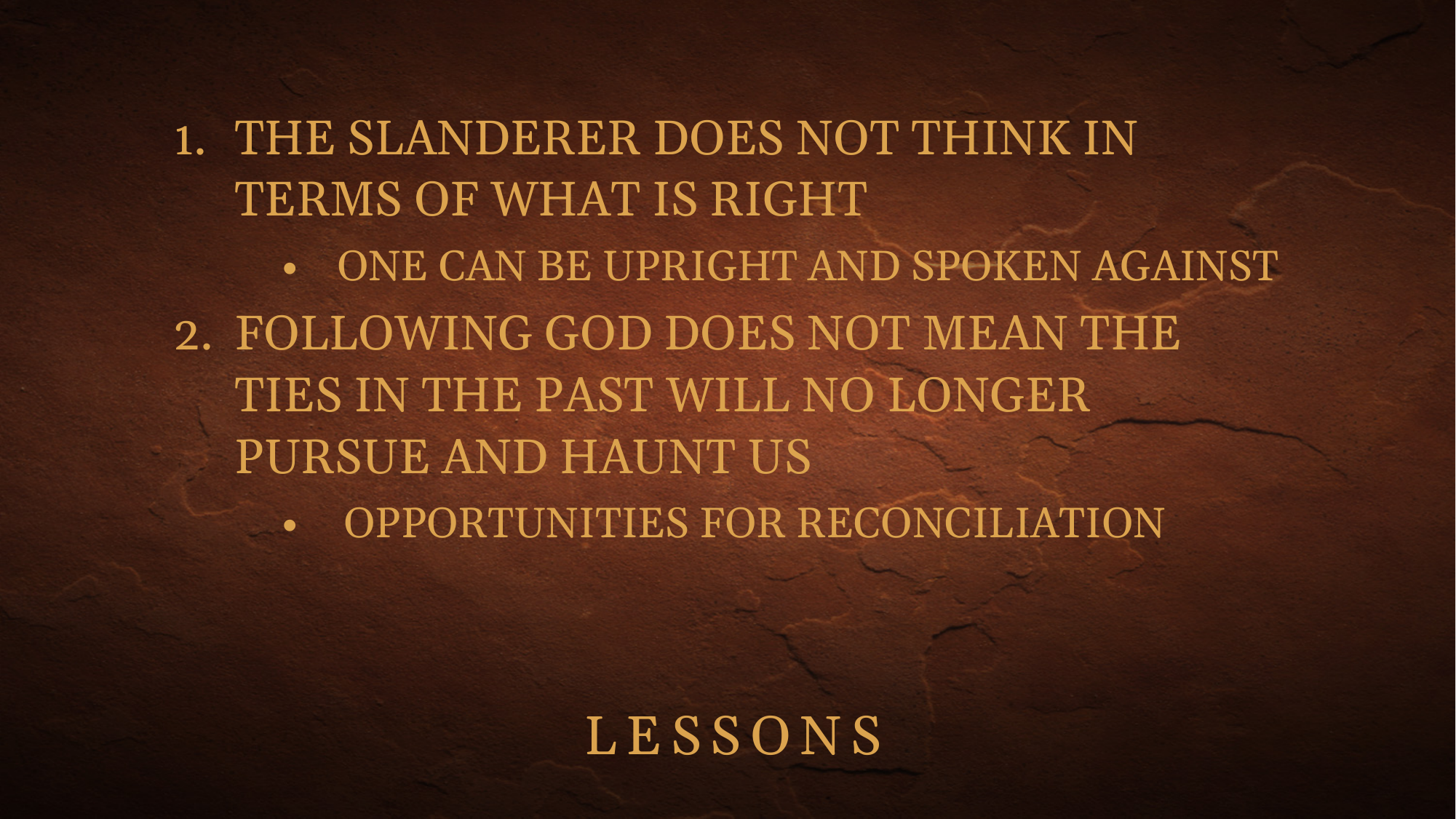

THE SLANDERER DOES NOT THINK IN TERMS OF WHAT IS RIGHT
ONE CAN BE UPRIGHT AND SPOKEN AGAINST
FOLLOWING GOD DOES NOT MEAN THE TIES IN THE PAST WILL NO LONGER PURSUE AND HAUNT US
OPPORTUNITIES FOR RECONCILIATION
# LESSONS